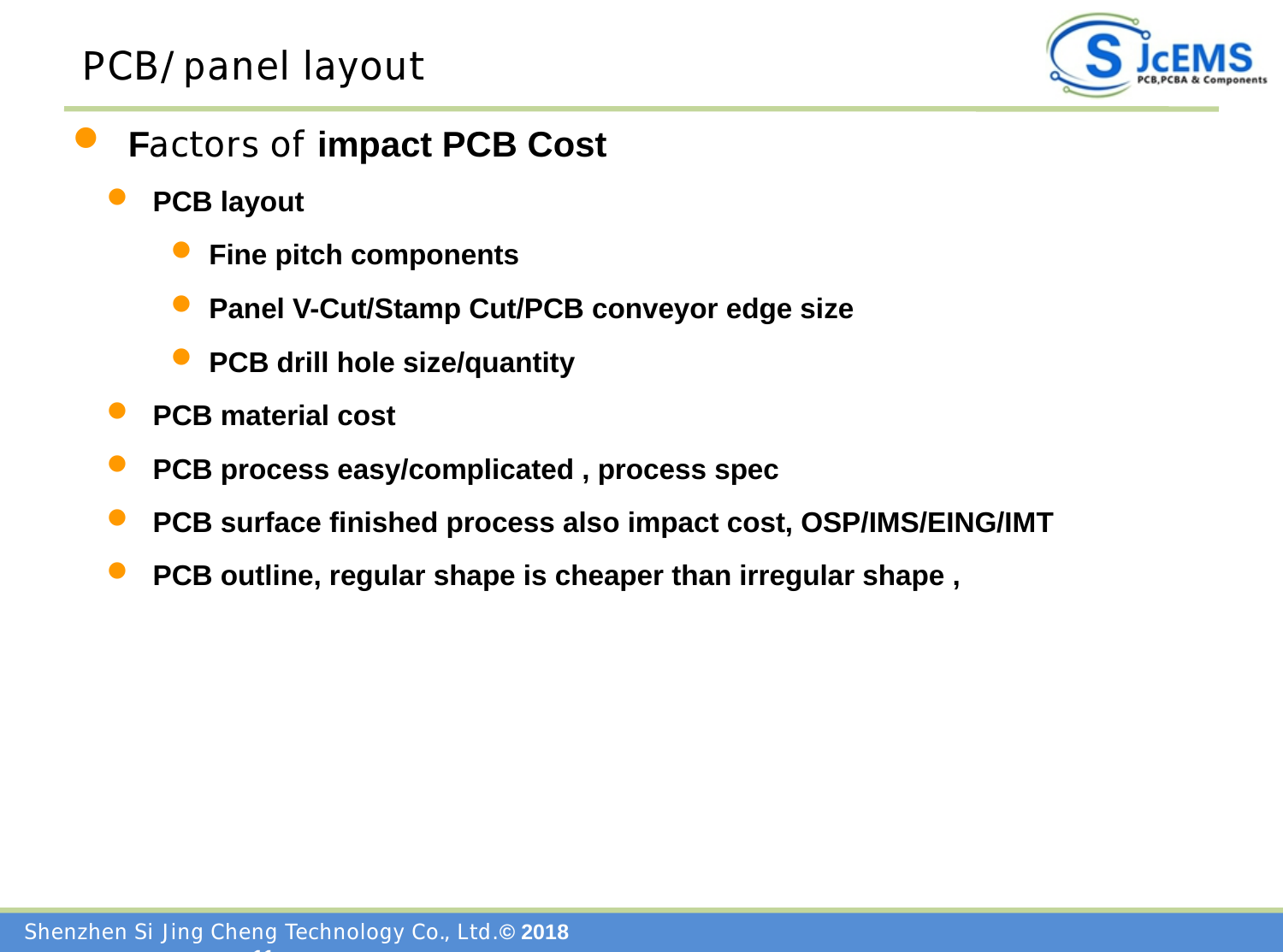

PCB/panel layout
  Factors of impact PCB Cost
  PCB layout
 Fine pitch components
 Panel V-Cut/Stamp Cut/PCB conveyor edge size
 PCB drill hole size/quantity
  PCB material cost
  PCB process easy/complicated , process spec
  PCB surface finished process also impact cost, OSP/IMS/EING/IMT
  PCB outline, regular shape is cheaper than irregular shape ,